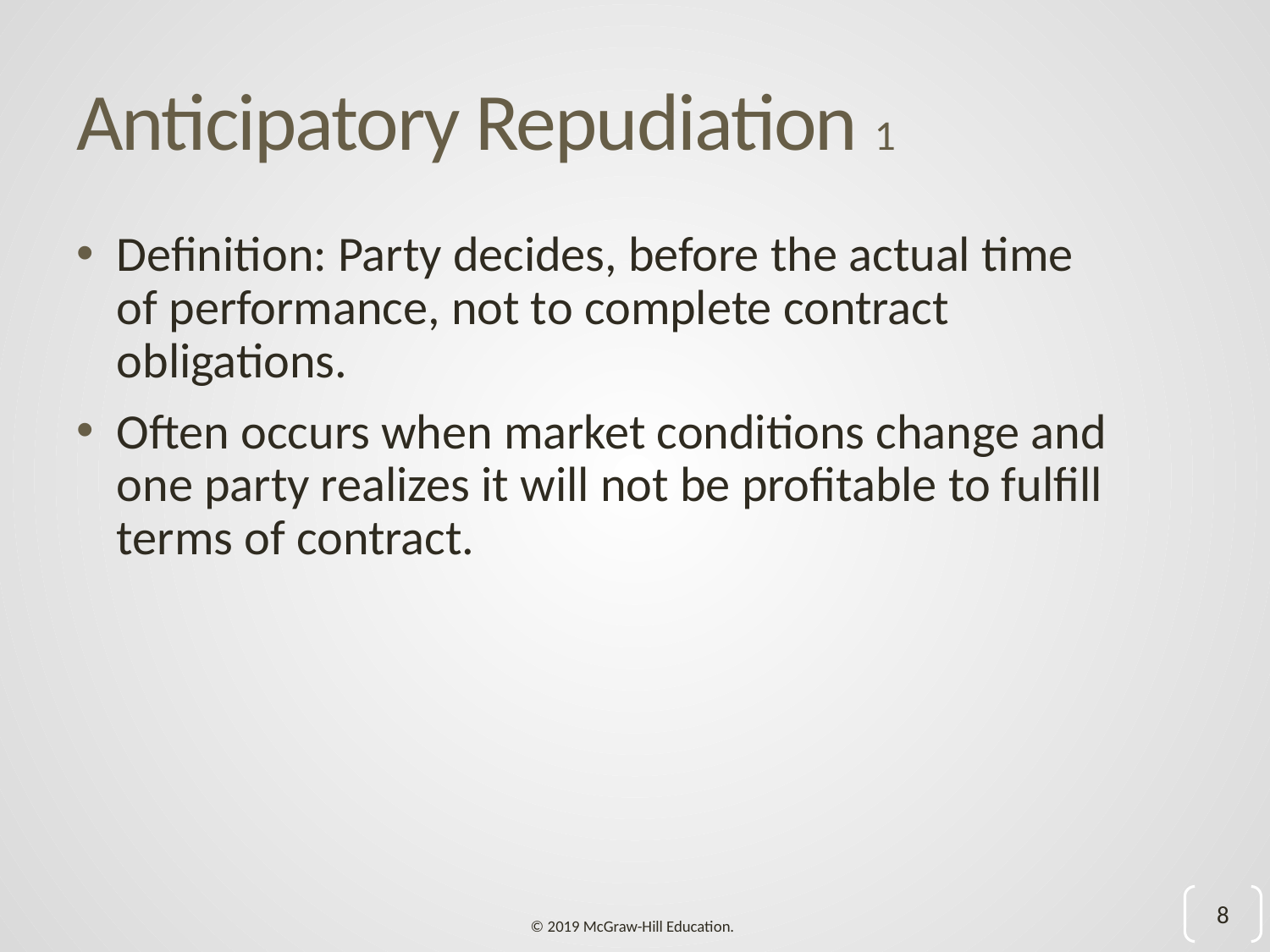

# Anticipatory Repudiation 1
Definition: Party decides, before the actual time of performance, not to complete contract obligations.
Often occurs when market conditions change and one party realizes it will not be profitable to fulfill terms of contract.
8